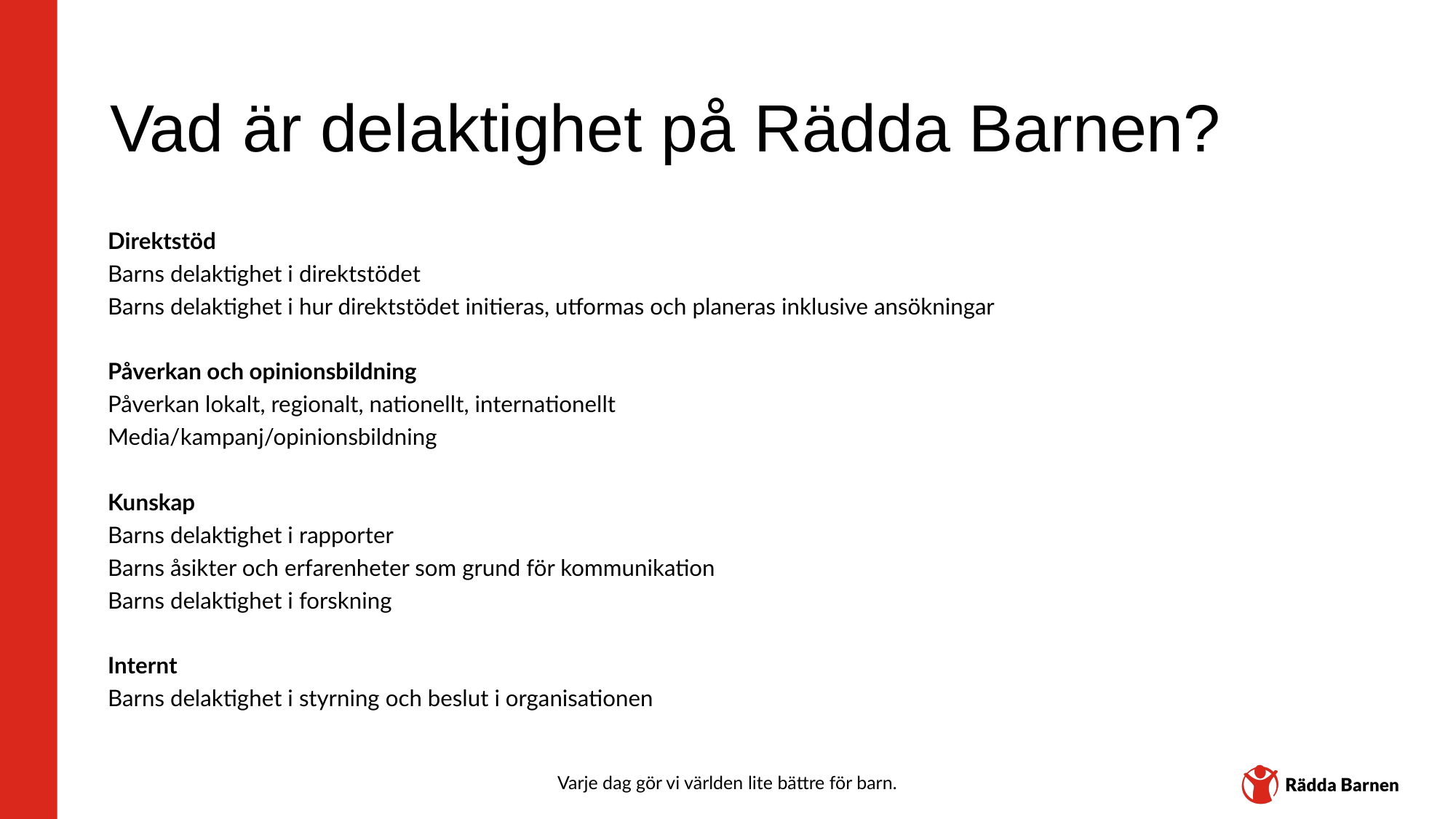

# Vad är delaktighet på Rädda Barnen?
Direktstöd
Barns delaktighet i direktstödet
Barns delaktighet i hur direktstödet initieras, utformas och planeras inklusive ansökningar

Påverkan och opinionsbildning
Påverkan lokalt, regionalt, nationellt, internationellt
Media/kampanj/opinionsbildning

Kunskap
Barns delaktighet i rapporter
Barns åsikter och erfarenheter som grund för kommunikation
Barns delaktighet i forskning

Internt
Barns delaktighet i styrning och beslut i organisationen

Varje dag gör vi världen lite bättre för barn.